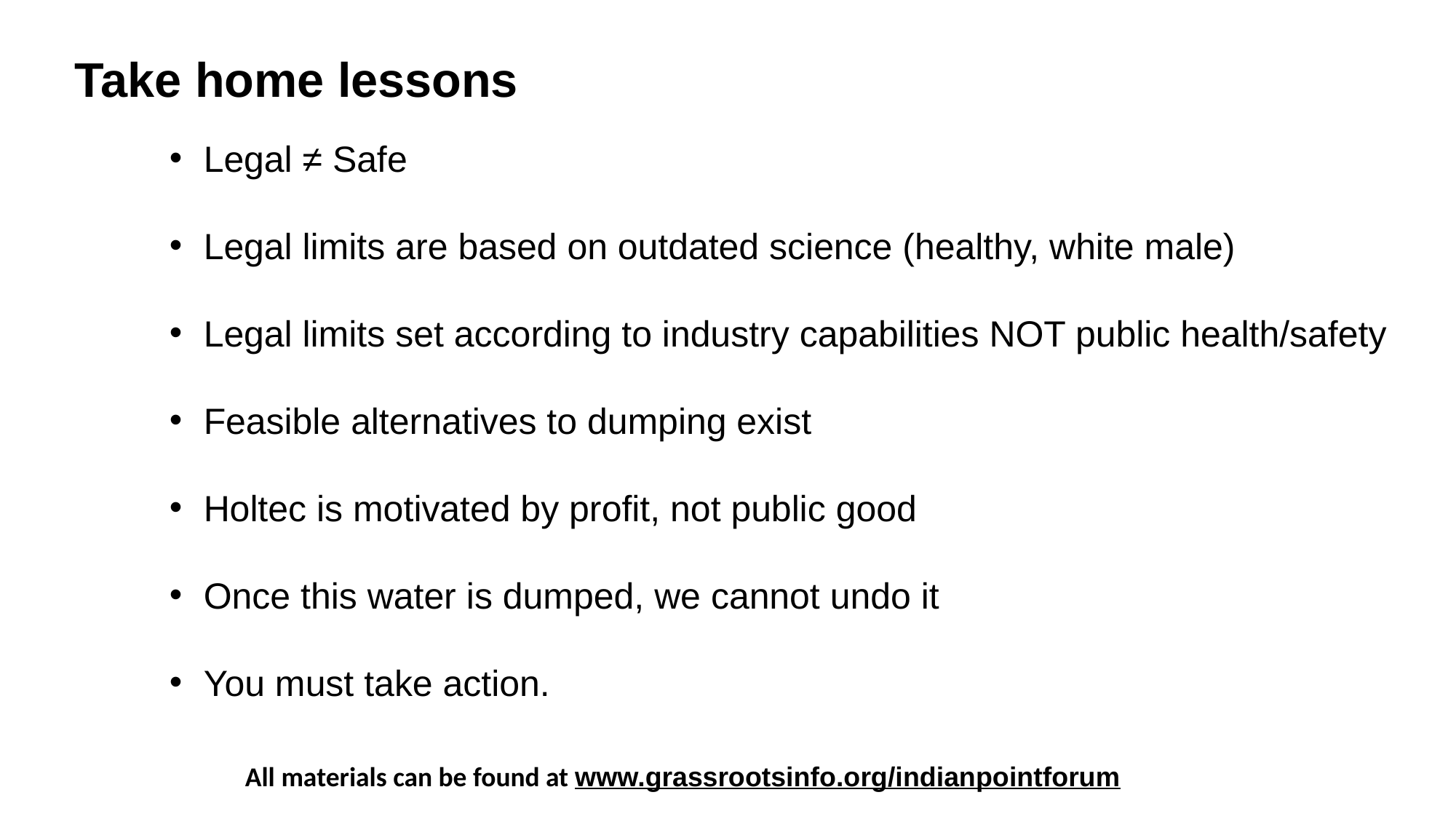

Take home lessons
Legal ≠ Safe

Legal limits are based on outdated science (healthy, white male)

Legal limits set according to industry capabilities NOT public health/safety

Feasible alternatives to dumping exist

Holtec is motivated by profit, not public good

Once this water is dumped, we cannot undo it

You must take action.
All materials can be found at www.grassrootsinfo.org/indianpointforum